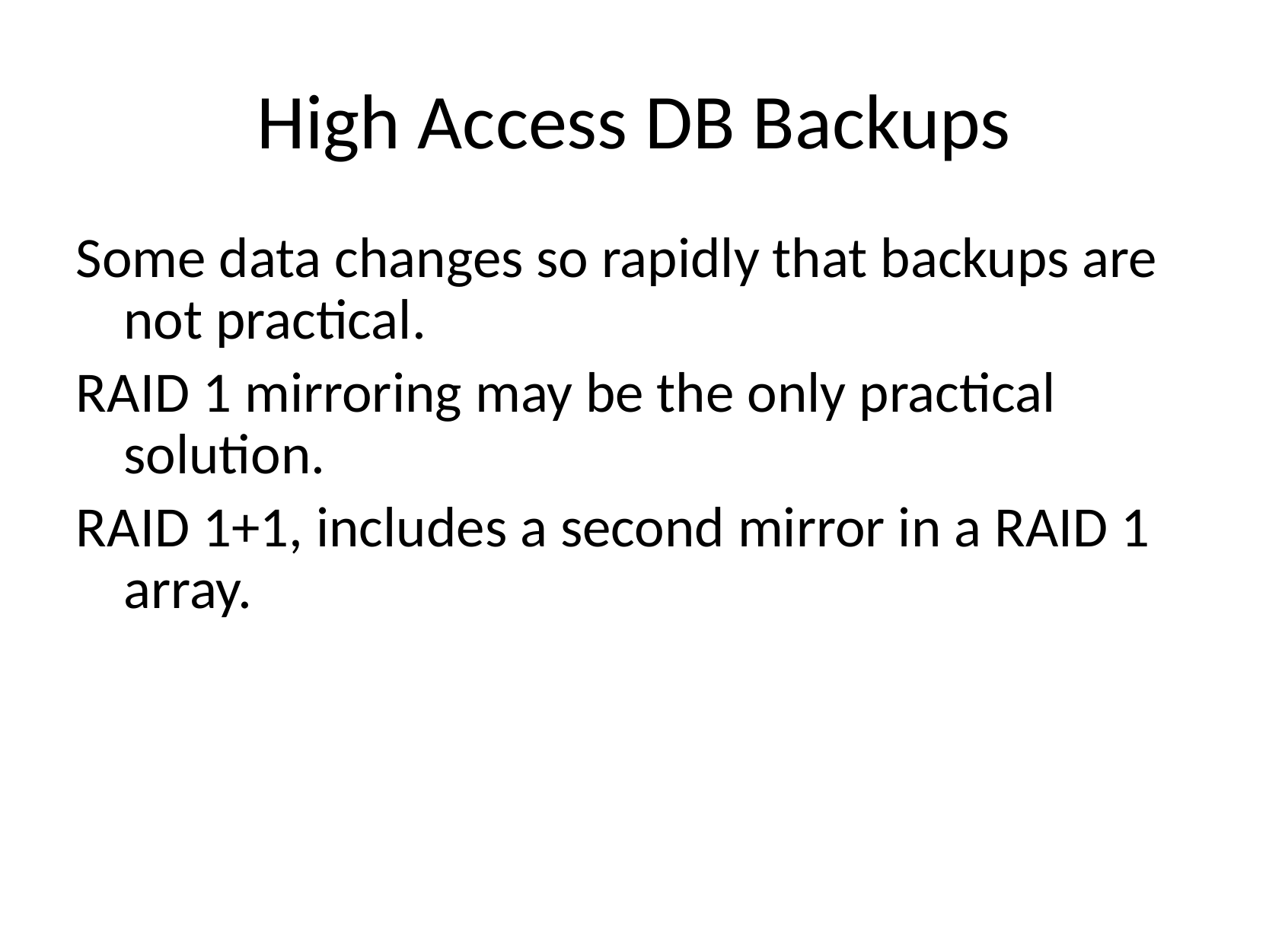

# High Access DB Backups
Some data changes so rapidly that backups are not practical.
RAID 1 mirroring may be the only practical solution.
RAID 1+1, includes a second mirror in a RAID 1 array.